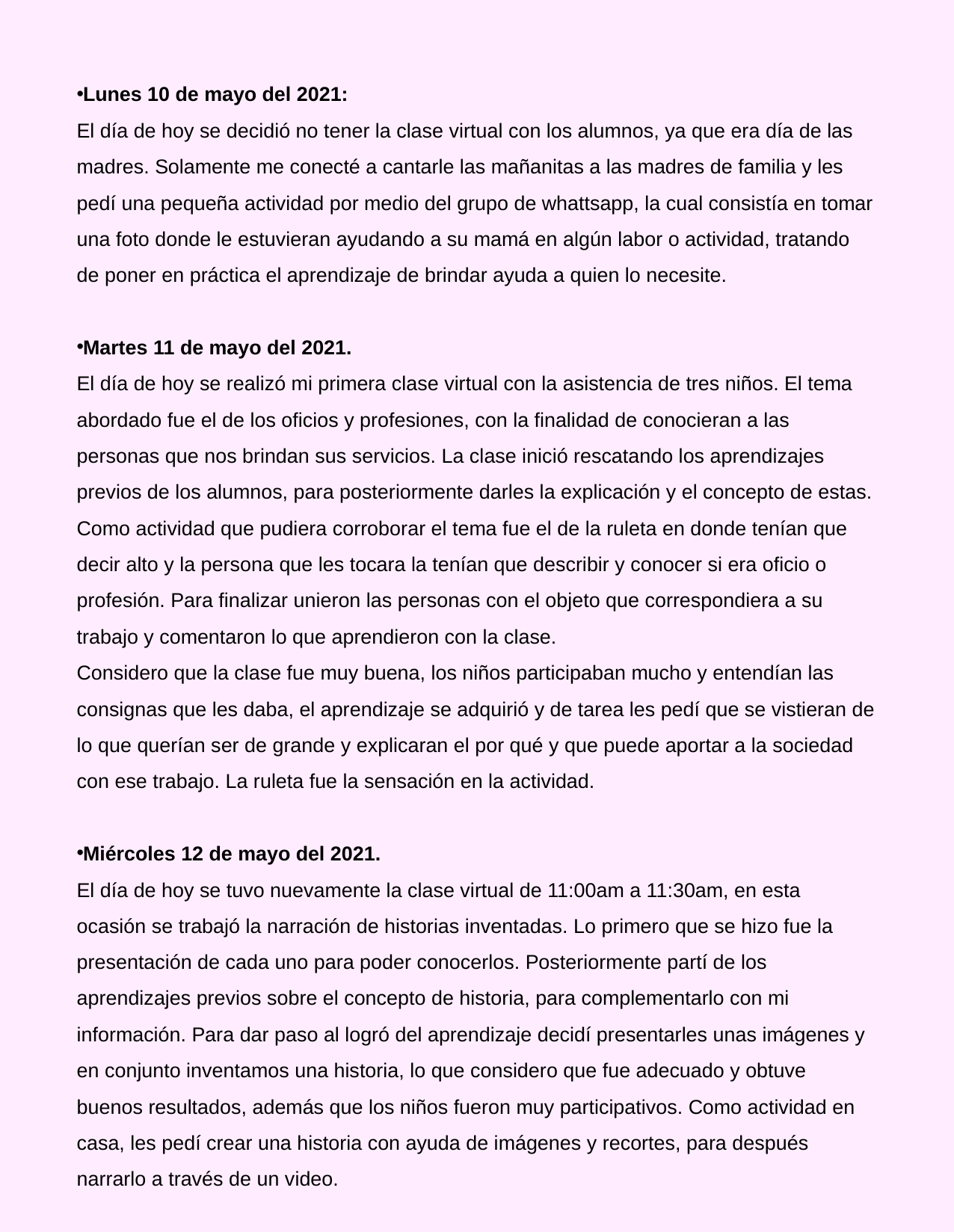

Lunes 10 de mayo del 2021:
El día de hoy se decidió no tener la clase virtual con los alumnos, ya que era día de las madres. Solamente me conecté a cantarle las mañanitas a las madres de familia y les pedí una pequeña actividad por medio del grupo de whattsapp, la cual consistía en tomar una foto donde le estuvieran ayudando a su mamá en algún labor o actividad, tratando de poner en práctica el aprendizaje de brindar ayuda a quien lo necesite.

Martes 11 de mayo del 2021.
El día de hoy se realizó mi primera clase virtual con la asistencia de tres niños. El tema abordado fue el de los oficios y profesiones, con la finalidad de conocieran a las personas que nos brindan sus servicios. La clase inició rescatando los aprendizajes previos de los alumnos, para posteriormente darles la explicación y el concepto de estas. Como actividad que pudiera corroborar el tema fue el de la ruleta en donde tenían que decir alto y la persona que les tocara la tenían que describir y conocer si era oficio o profesión. Para finalizar unieron las personas con el objeto que correspondiera a su trabajo y comentaron lo que aprendieron con la clase.
Considero que la clase fue muy buena, los niños participaban mucho y entendían las consignas que les daba, el aprendizaje se adquirió y de tarea les pedí que se vistieran de lo que querían ser de grande y explicaran el por qué y que puede aportar a la sociedad con ese trabajo. La ruleta fue la sensación en la actividad.

Miércoles 12 de mayo del 2021.
El día de hoy se tuvo nuevamente la clase virtual de 11:00am a 11:30am, en esta ocasión se trabajó la narración de historias inventadas. Lo primero que se hizo fue la presentación de cada uno para poder conocerlos. Posteriormente partí de los aprendizajes previos sobre el concepto de historia, para complementarlo con mi información. Para dar paso al logró del aprendizaje decidí presentarles unas imágenes y en conjunto inventamos una historia, lo que considero que fue adecuado y obtuve buenos resultados, además que los niños fueron muy participativos. Como actividad en casa, les pedí crear una historia con ayuda de imágenes y recortes, para después narrarlo a través de un video.